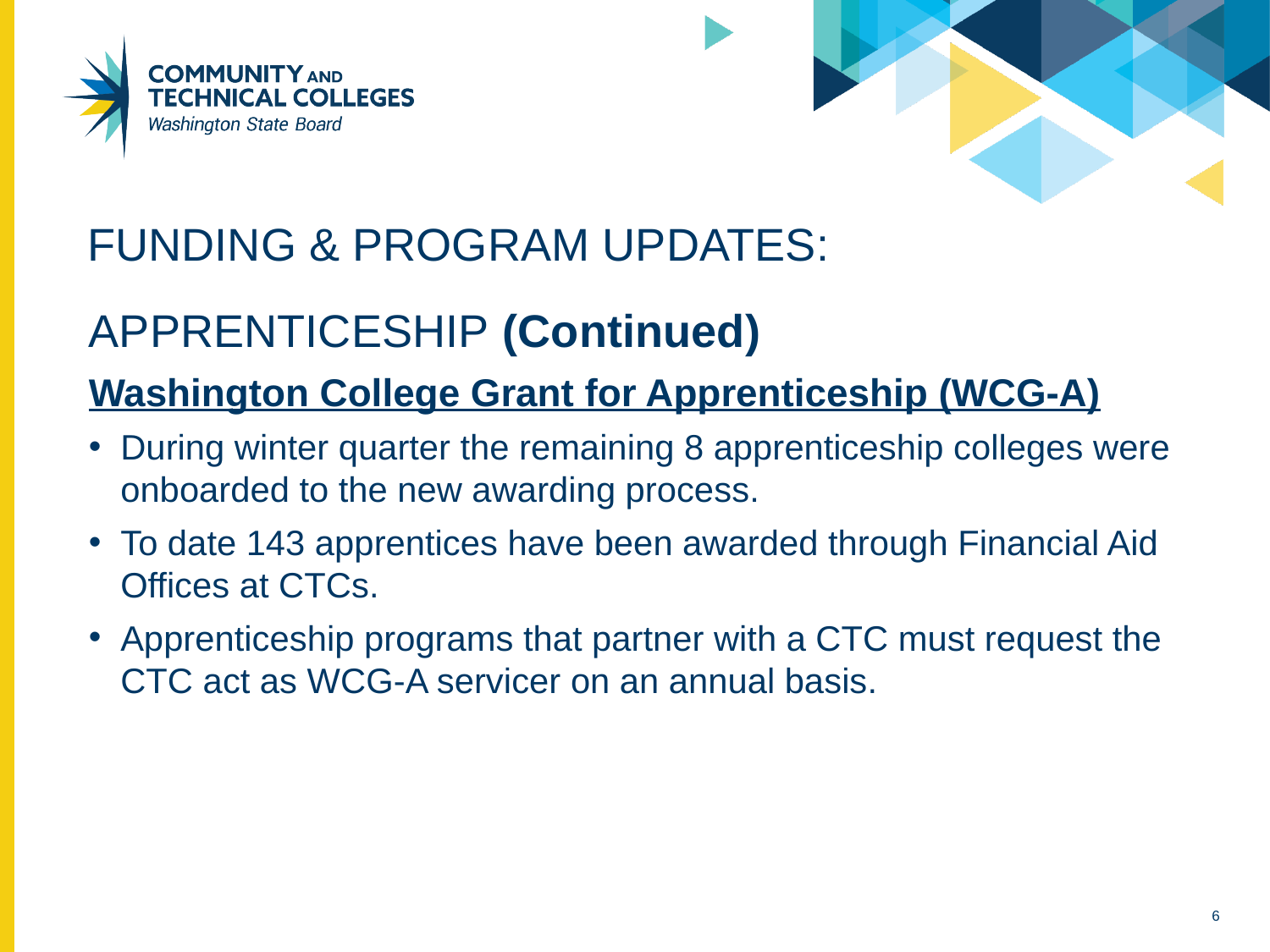

# funding & program Updates:
Apprenticeship (Continued)
Washington College Grant for Apprenticeship (WCG-A)
During winter quarter the remaining 8 apprenticeship colleges were onboarded to the new awarding process.
To date 143 apprentices have been awarded through Financial Aid Offices at CTCs.
Apprenticeship programs that partner with a CTC must request the CTC act as WCG-A servicer on an annual basis.

6